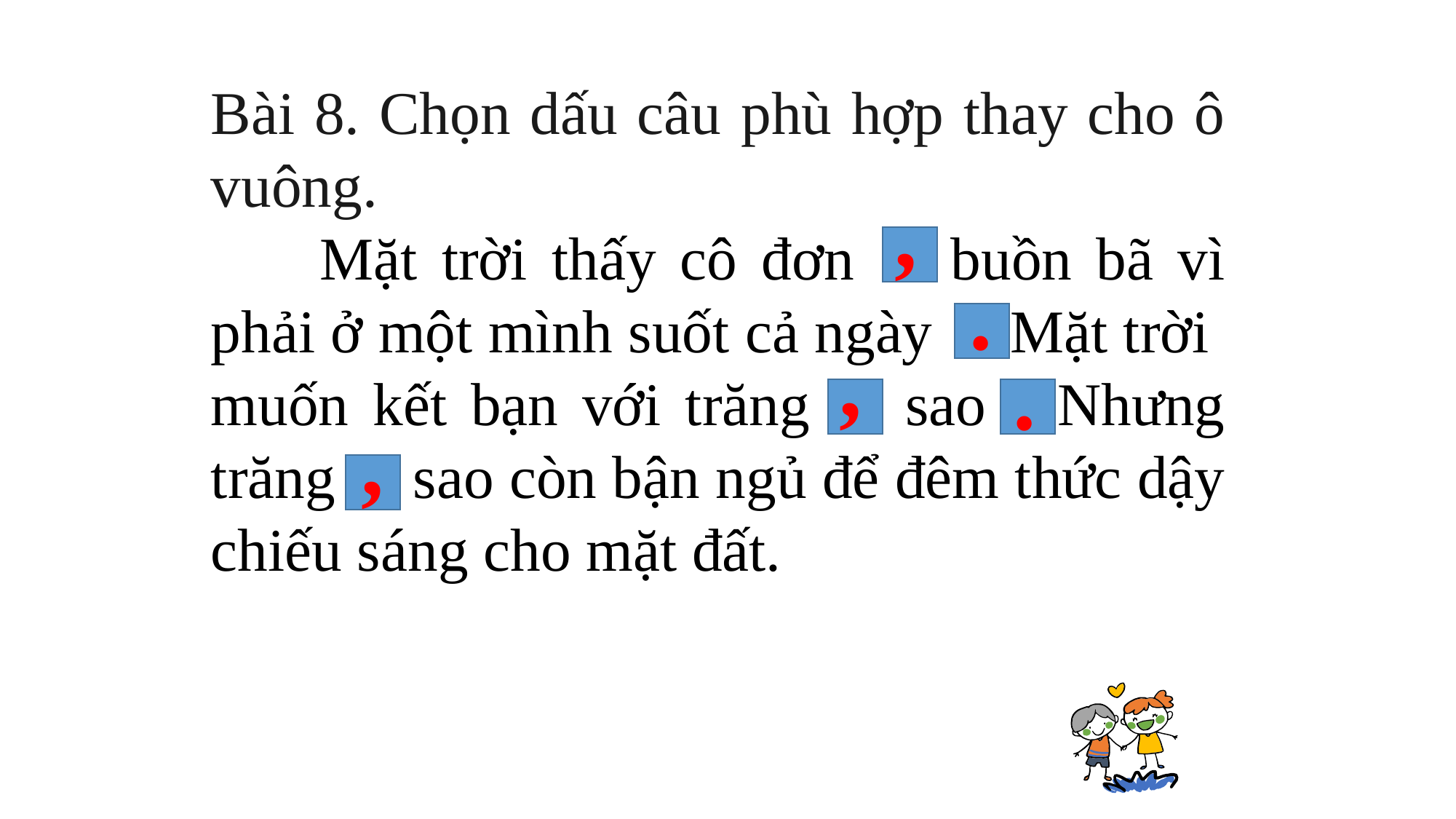

Bài 8. Chọn dấu câu phù hợp thay cho ô vuông.
	Mặt trời thấy cô đơn    buồn bã vì phải ở một mình suốt cả ngày     Mặt trời  muốn kết bạn với trăng    sao   Nhưng trăng     sao còn bận ngủ để đêm thức dậy chiếu sáng cho mặt đất.
,

.

,
.

,